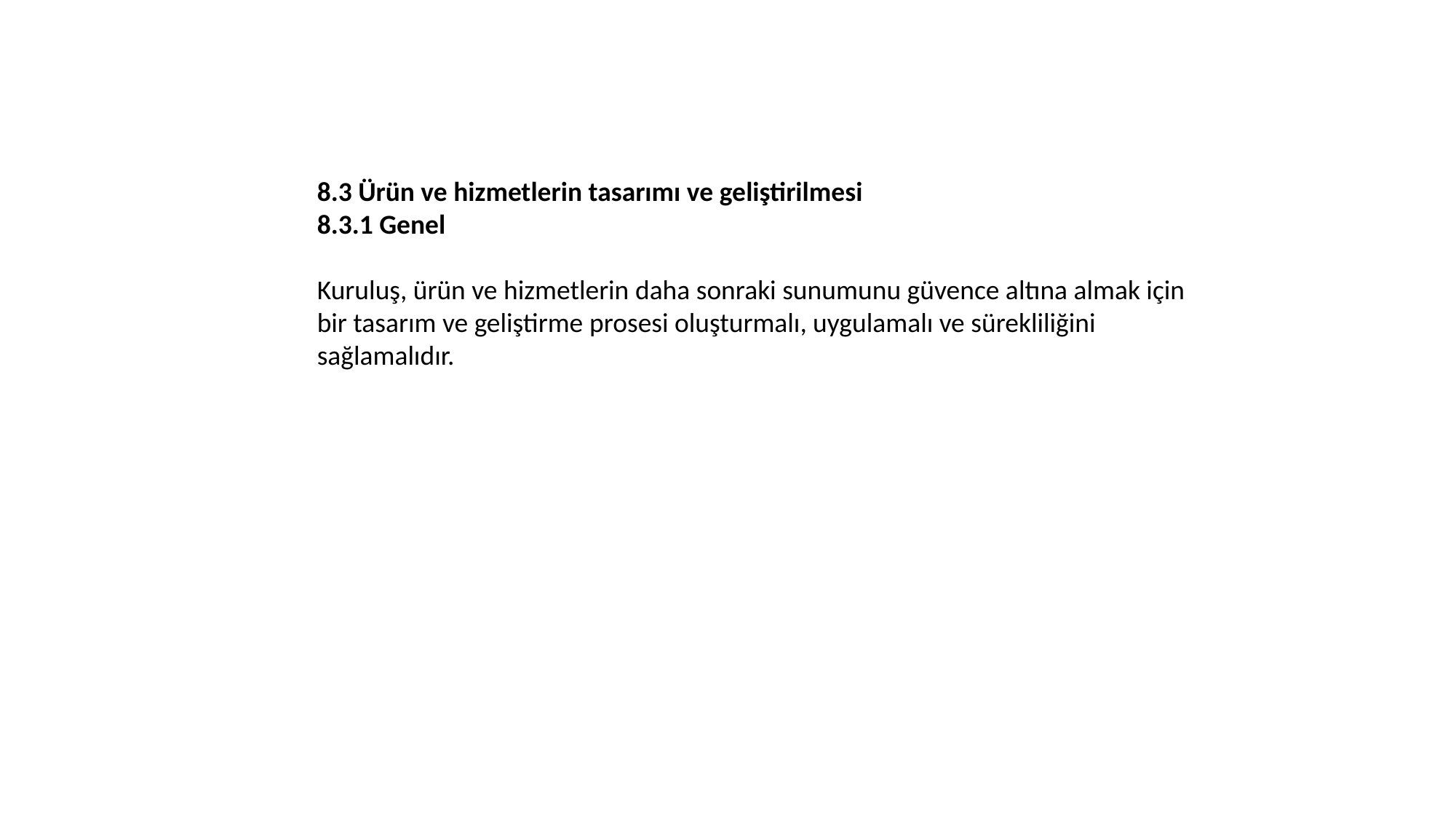

8.3 Ürün ve hizmetlerin tasarımı ve geliştirilmesi
8.3.1 Genel

Kuruluş, ürün ve hizmetlerin daha sonraki sunumunu güvence altına almak için bir tasarım ve geliştirme prosesi oluşturmalı, uygulamalı ve sürekliliğini sağlamalıdır.